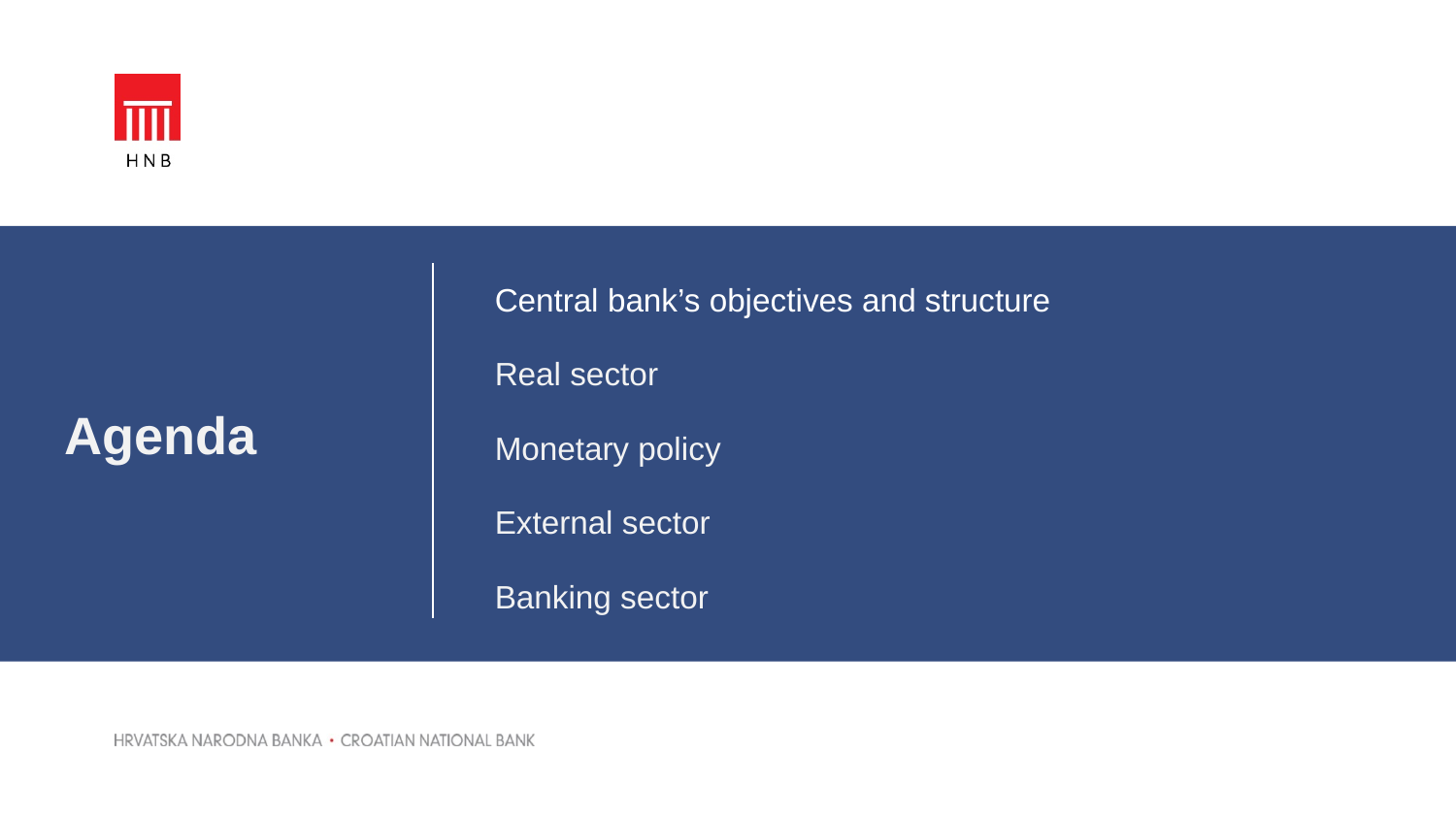

2
Central bank’s objectives and structure
Real sector
Monetary policy
External sector
Banking sector
# Agenda